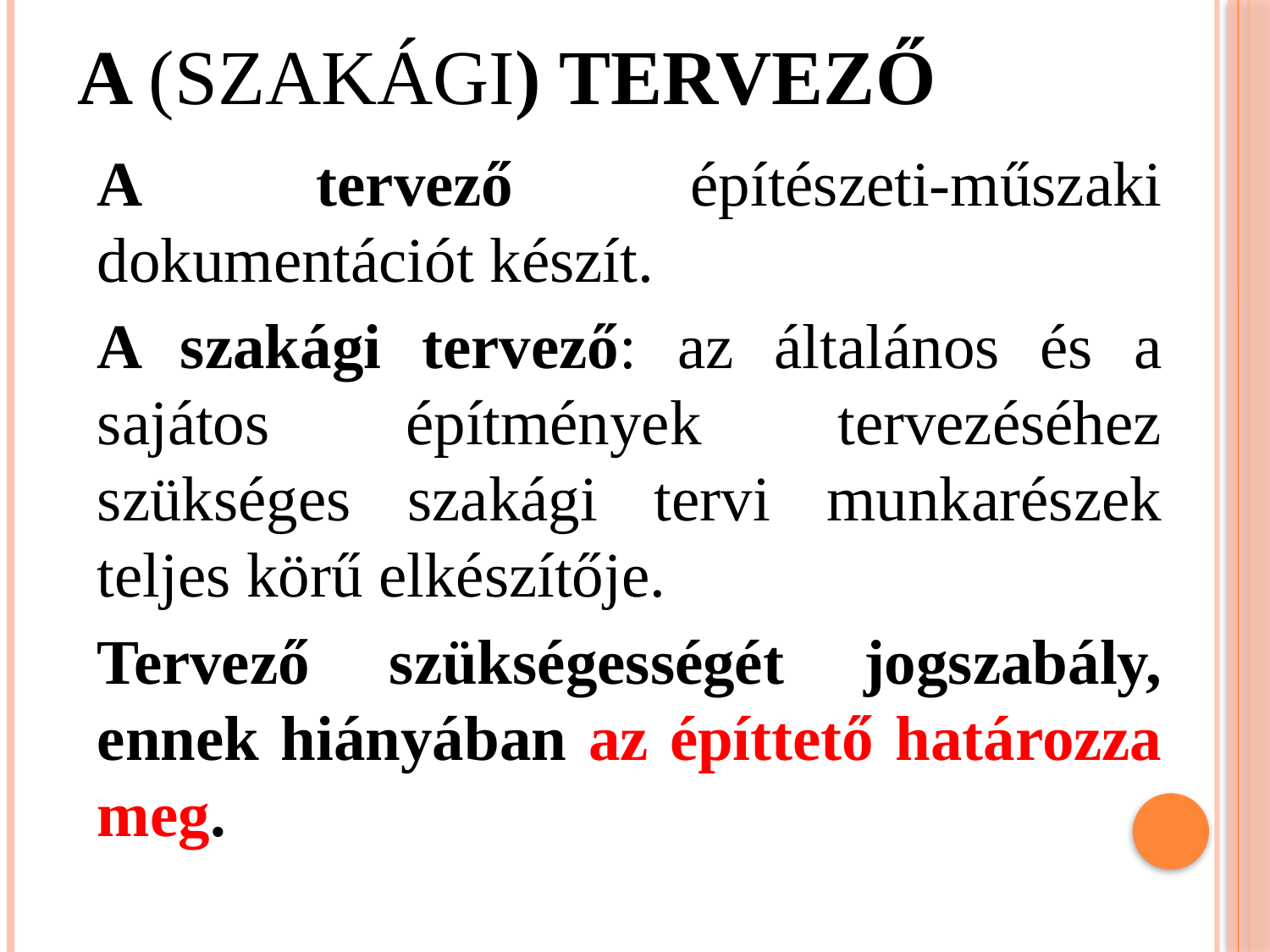

# A (szakági) tervező
A tervező építészeti-műszaki dokumentációt készít.
A szakági tervező: az általános és a sajátos építmények tervezéséhez szükséges szakági tervi munkarészek teljes körű elkészítője.
Tervező szükségességét jogszabály, ennek hiányában az építtető határozza meg.